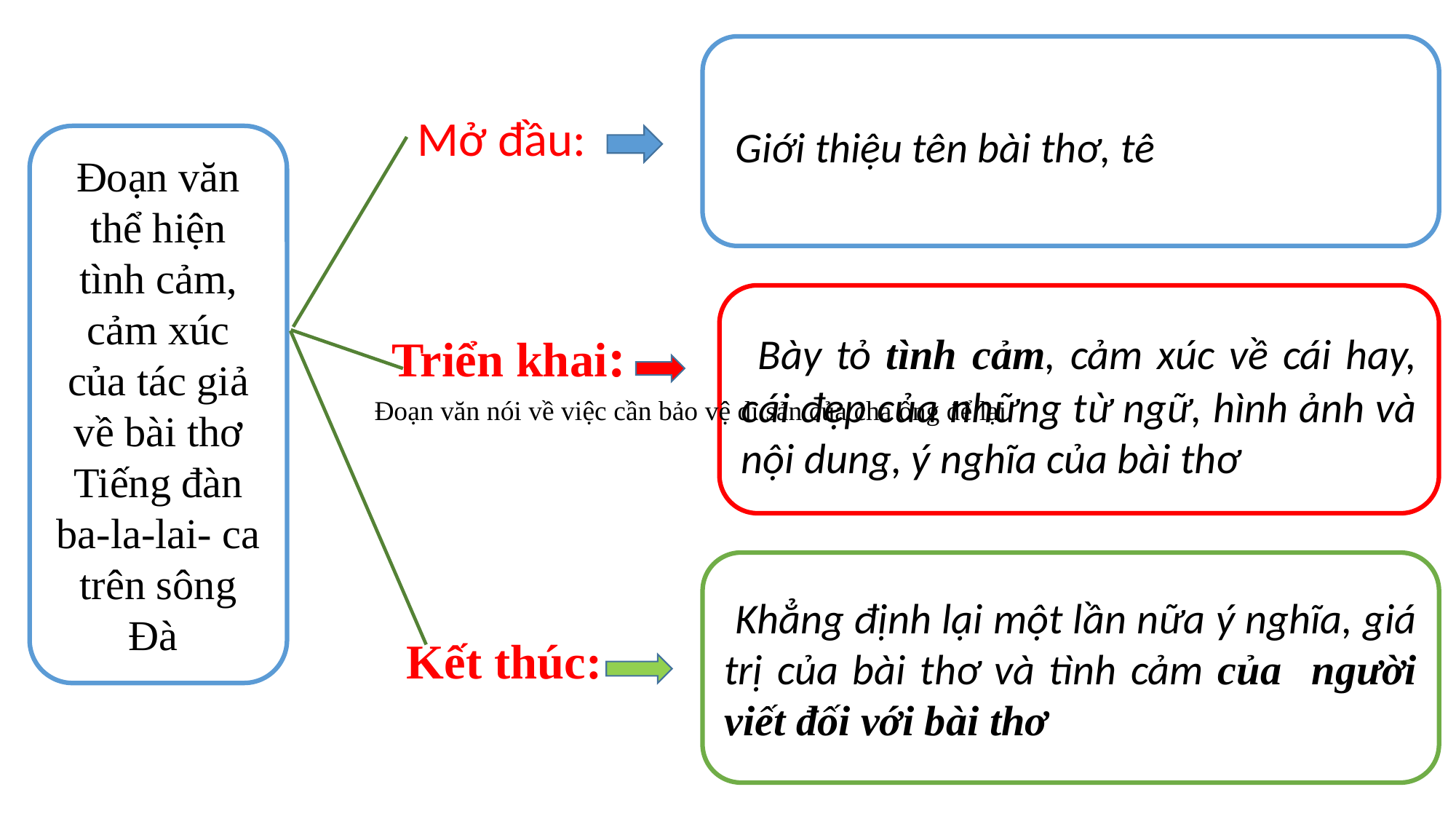

Giới thiệu tên bài thơ, tê
Mở đầu:
Đoạn văn thể hiện tình cảm, cảm xúc của tác giả về bài thơ Tiếng đàn ba-la-lai- ca trên sông Đà

 Bày tỏ tình cảm, cảm xúc về cái hay, cái đẹp của những từ ngữ, hình ảnh và nội dung, ý nghĩa của bài thơ
Triển khai:

Đoạn văn nói về việc cần bảo vệ di sản của cha ông để lại
 Khẳng định lại một lần nữa ý nghĩa, giá trị của bài thơ và tình cảm của  người viết đối với bài thơ
Kết thúc: